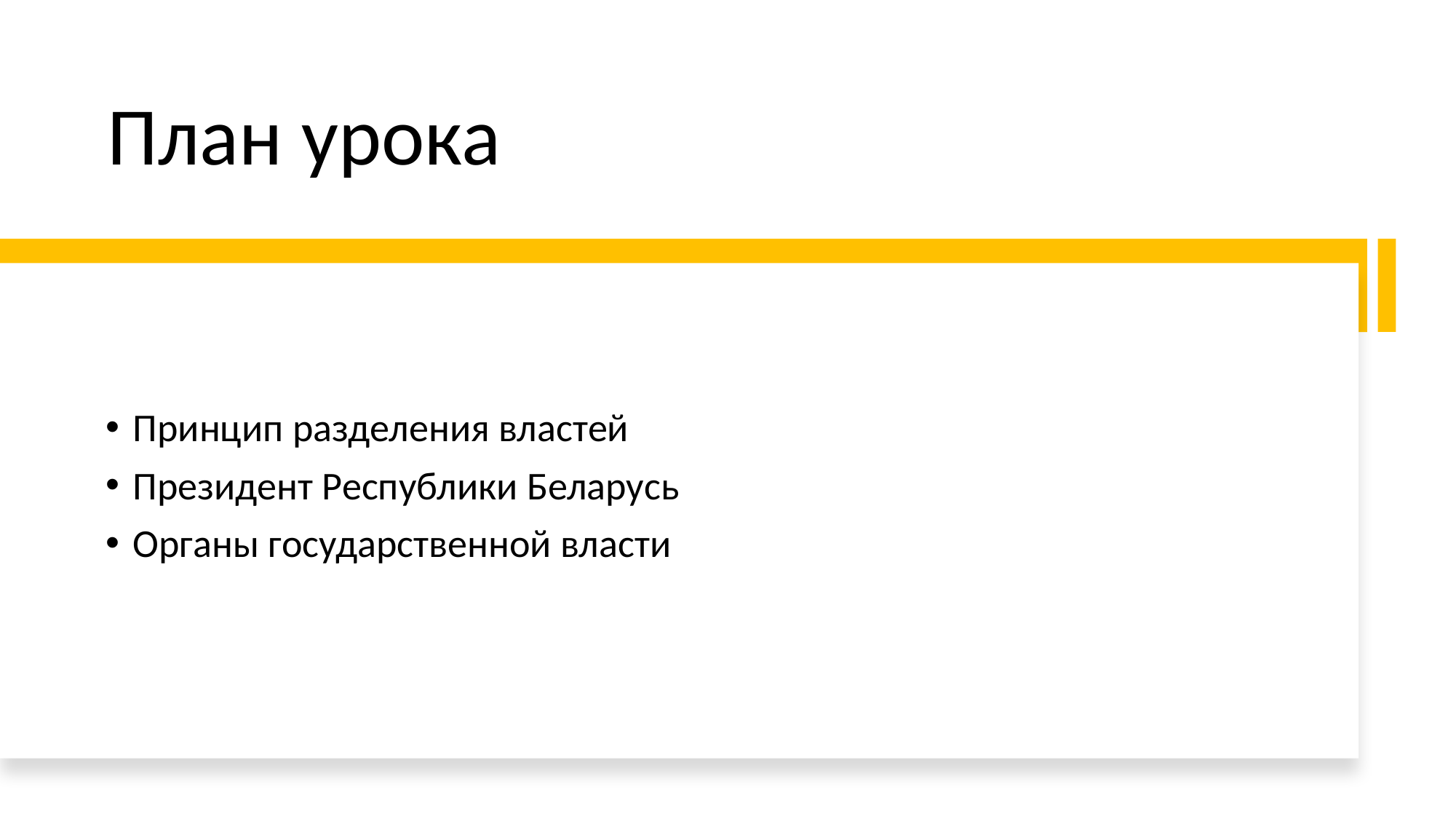

# План урока

Принцип разделения властей
Президент Республики Беларусь
Органы государственной власти